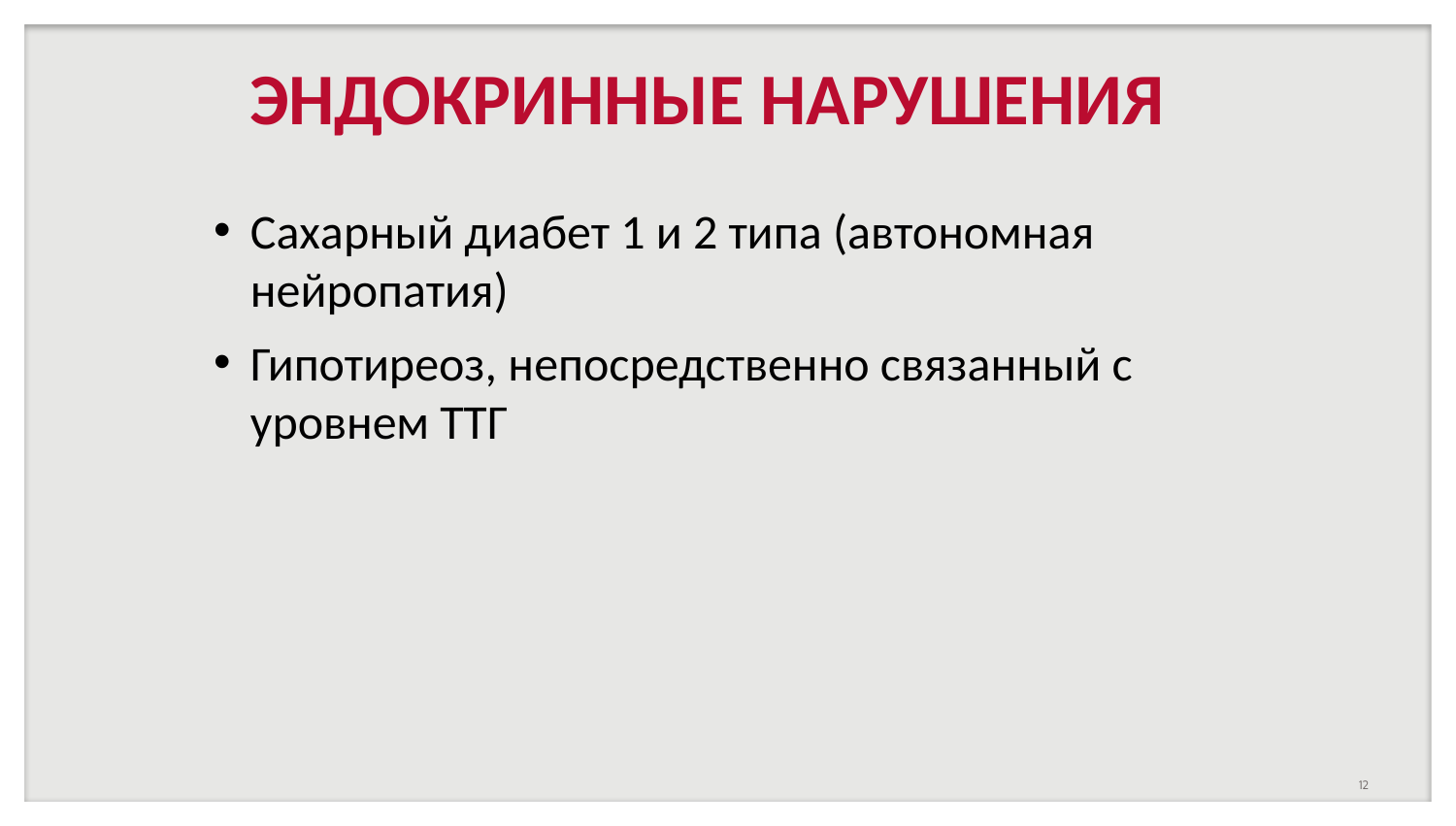

# ЭНДОКРИННЫЕ НАРУШЕНИЯ
Сахарный диабет 1 и 2 типа (автономная нейропатия)
Гипотиреоз, непосредственно связанный с уровнем ТТГ
12